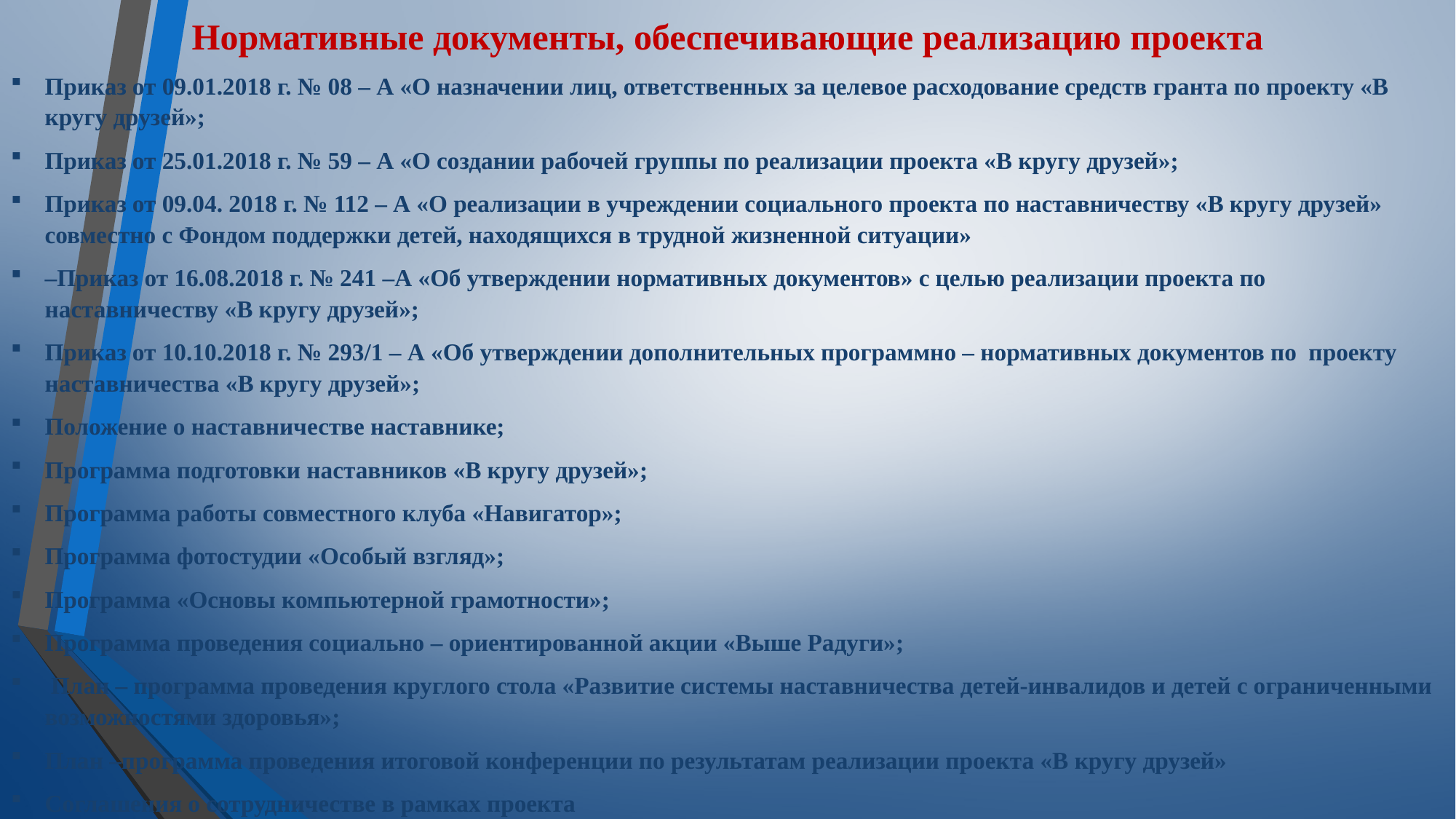

Нормативные документы, обеспечивающие реализацию проекта
Приказ от 09.01.2018 г. № 08 – А «О назначении лиц, ответственных за целевое расходование средств гранта по проекту «В кругу друзей»;
Приказ от 25.01.2018 г. № 59 – А «О создании рабочей группы по реализации проекта «В кругу друзей»;
Приказ от 09.04. 2018 г. № 112 – А «О реализации в учреждении социального проекта по наставничеству «В кругу друзей» совместно с Фондом поддержки детей, находящихся в трудной жизненной ситуации»
–Приказ от 16.08.2018 г. № 241 –А «Об утверждении нормативных документов» с целью реализации проекта по наставничеству «В кругу друзей»;
Приказ от 10.10.2018 г. № 293/1 – А «Об утверждении дополнительных программно – нормативных документов по  проекту наставничества «В кругу друзей»;
Положение о наставничестве наставнике;
Программа подготовки наставников «В кругу друзей»;
Программа работы совместного клуба «Навигатор»;
Программа фотостудии «Особый взгляд»;
Программа «Основы компьютерной грамотности»;
Программа проведения социально – ориентированной акции «Выше Радуги»;
 План – программа проведения круглого стола «Развитие системы наставничества детей-инвалидов и детей с ограниченными возможностями здоровья»;
План –программа проведения итоговой конференции по результатам реализации проекта «В кругу друзей»
Соглашения о сотрудничестве в рамках проекта